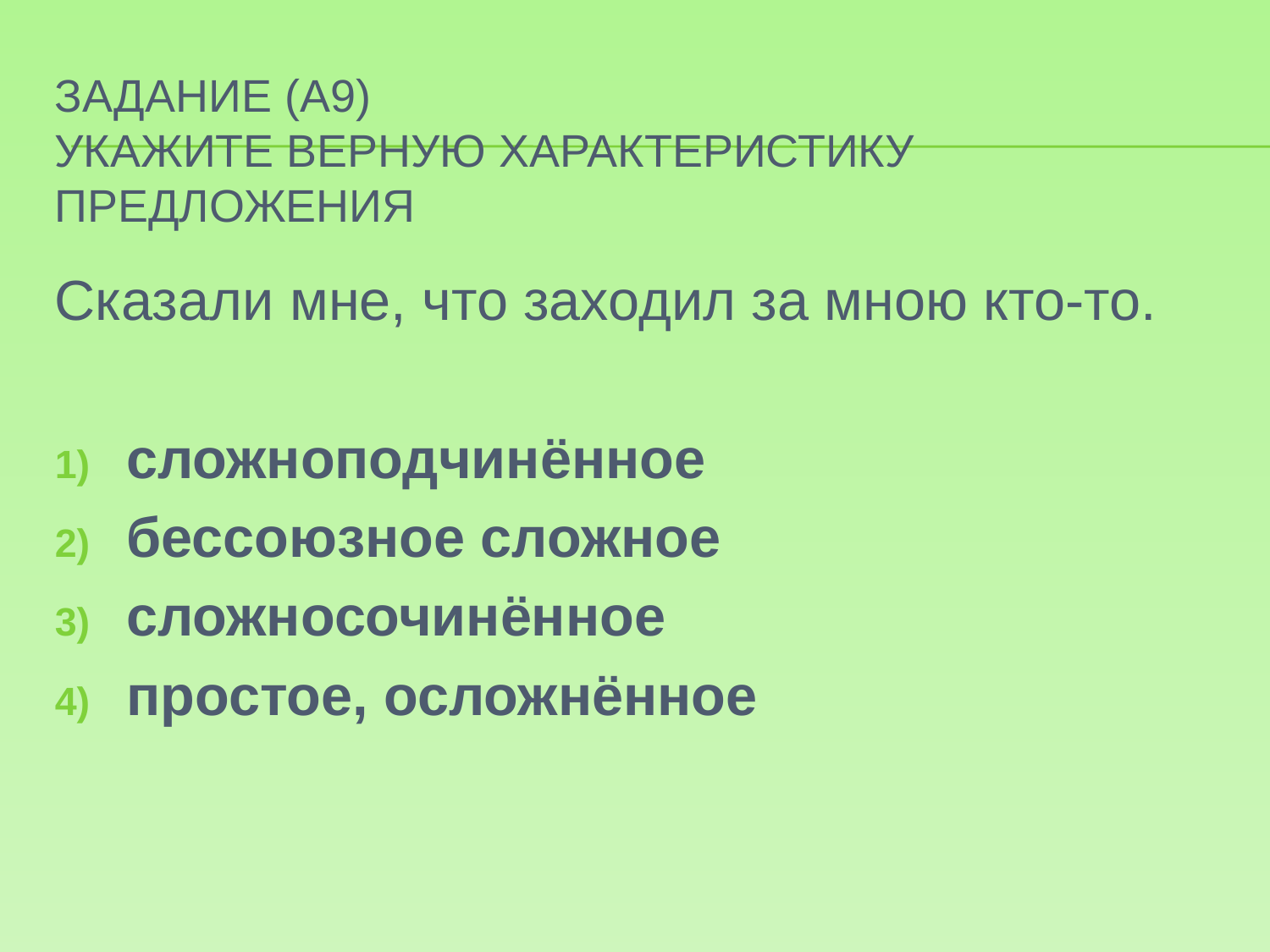

# Задание (А9) Укажите верную характеристику предложения
Сказали мне, что заходил за мною кто-то.

сложноподчинённое
бессоюзное сложное
сложносочинённое
простое, осложнённое